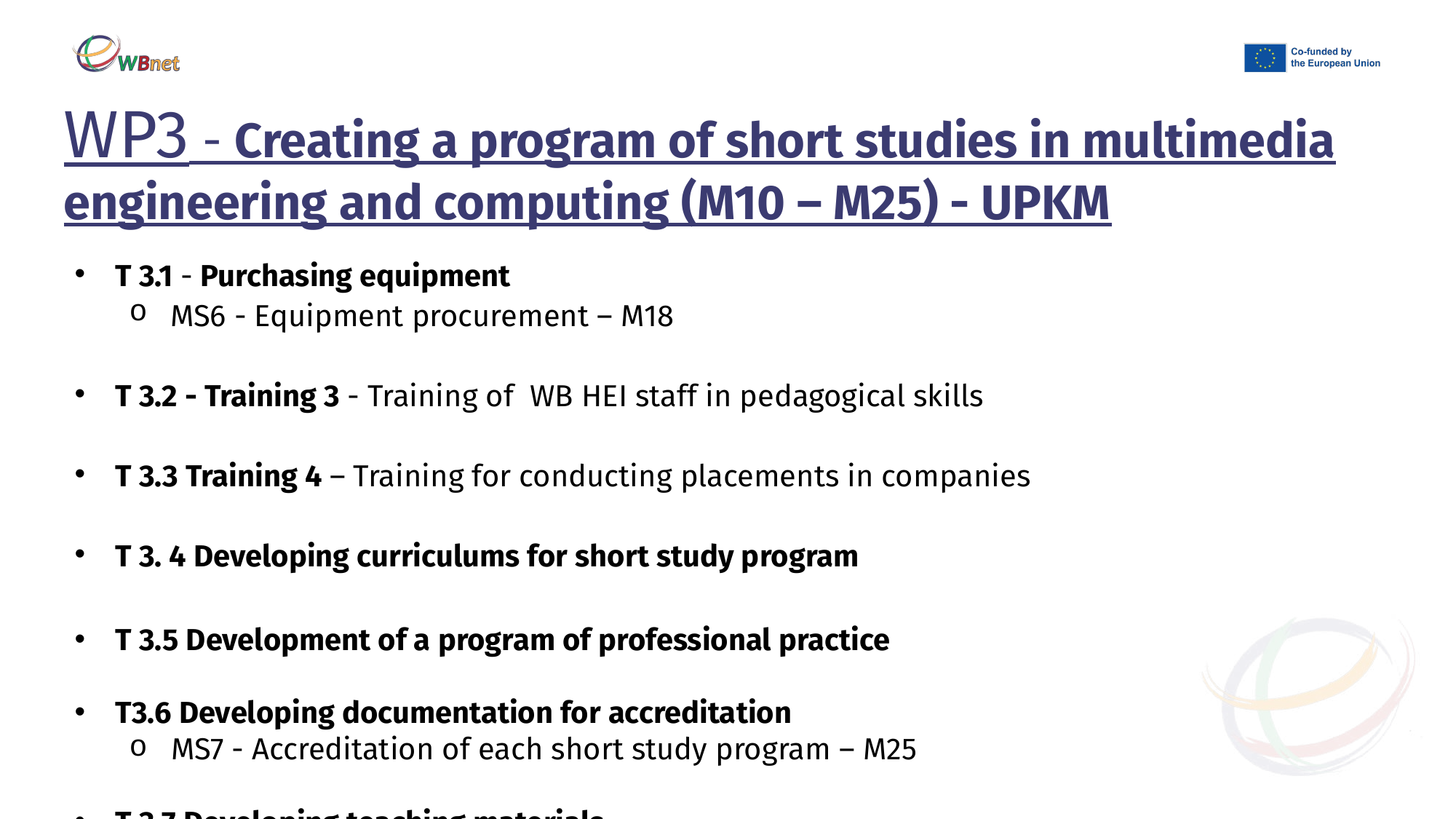

# WP3 - Creating a program of short studies in multimedia engineering and computing (M10 – M25) - UPKM
T 3.1 - Purchasing equipment
 MS6 - Equipment procurement – M18

T 3.2 - Training 3 - Training of  WB HEI staff in pedagogical skills

T 3.3 Training 4 – Training for conducting placements in companies

T 3. 4 Developing curriculums for short study program

T 3.5 Development of a program of professional practice

T3.6 Developing documentation for accreditation
 MS7 - Accreditation of each short study program – M25

T 3.7 Developing teaching materials